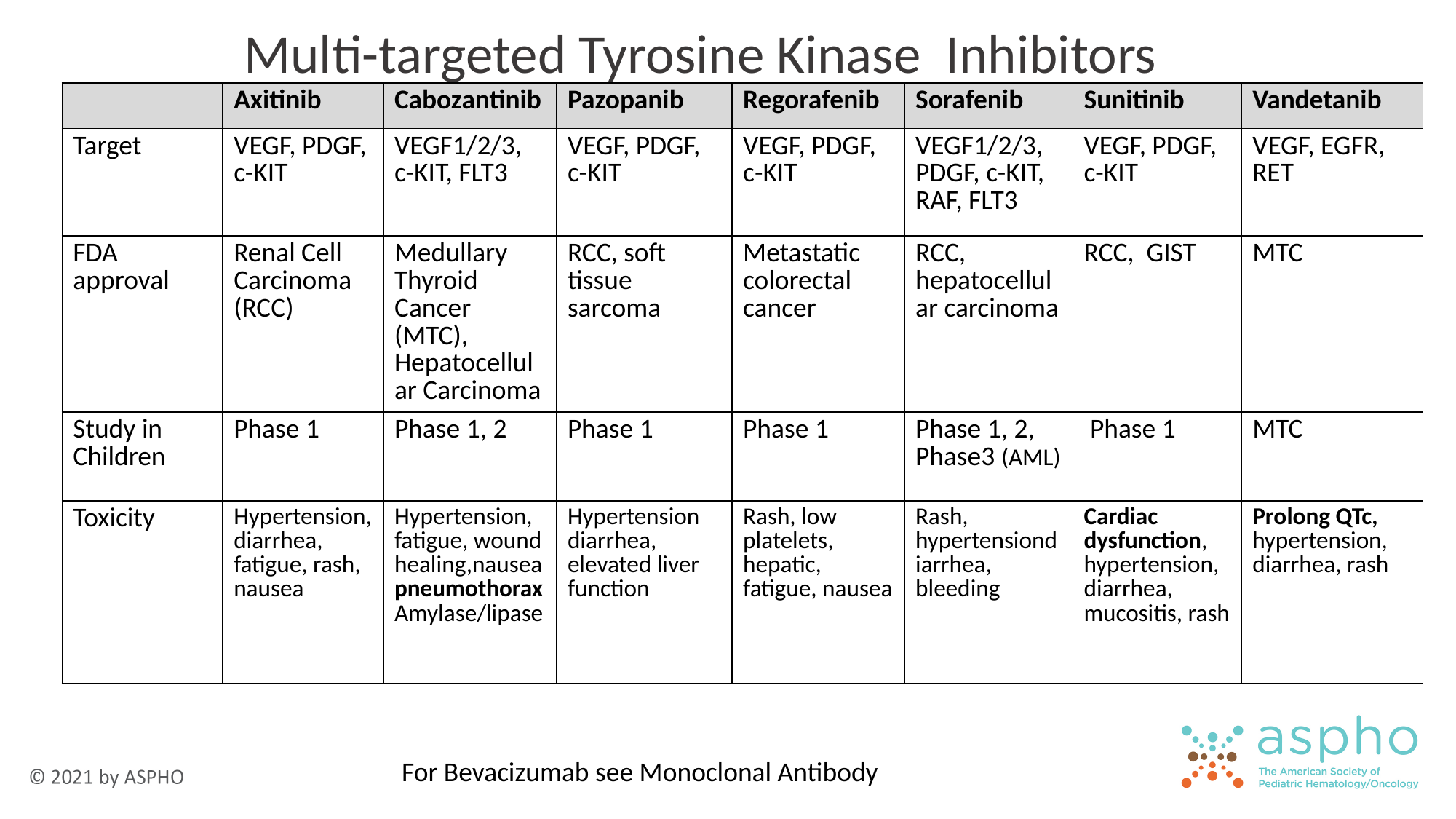

# Multi-targeted Tyrosine Kinase  Inhibitors
|  | Axitinib | Cabozantinib | Pazopanib | Regorafenib | Sorafenib | Sunitinib | Vandetanib |
| --- | --- | --- | --- | --- | --- | --- | --- |
| Target | VEGF, PDGF, c-KIT | VEGF1/2/3, c-KIT, FLT3 | VEGF, PDGF, c-KIT | VEGF, PDGF, c-KIT | VEGF1/2/3, PDGF, c-KIT, RAF, FLT3 | VEGF, PDGF, c-KIT | VEGF, EGFR, RET |
| FDA approval | Renal Cell Carcinoma (RCC) | Medullary Thyroid Cancer (MTC), Hepatocellular Carcinoma | RCC, soft tissue sarcoma | Metastatic colorectal cancer | RCC, hepatocellular carcinoma | RCC, GIST | MTC |
| Study in Children | Phase 1 | Phase 1, 2 | Phase 1 | Phase 1 | Phase 1, 2, Phase3 (AML) | Phase 1 | MTC |
| Toxicity | Hypertension, diarrhea, fatigue, rash, nausea | Hypertension, fatigue, wound healing,nausea pneumothorax Amylase/lipase | Hypertension diarrhea, elevated liver function | Rash, low platelets, hepatic, fatigue, nausea | Rash, hypertensiondiarrhea, bleeding | Cardiac dysfunction, hypertension, diarrhea, mucositis, rash | Prolong QTc, hypertension, diarrhea, rash |
For Bevacizumab see Monoclonal Antibody